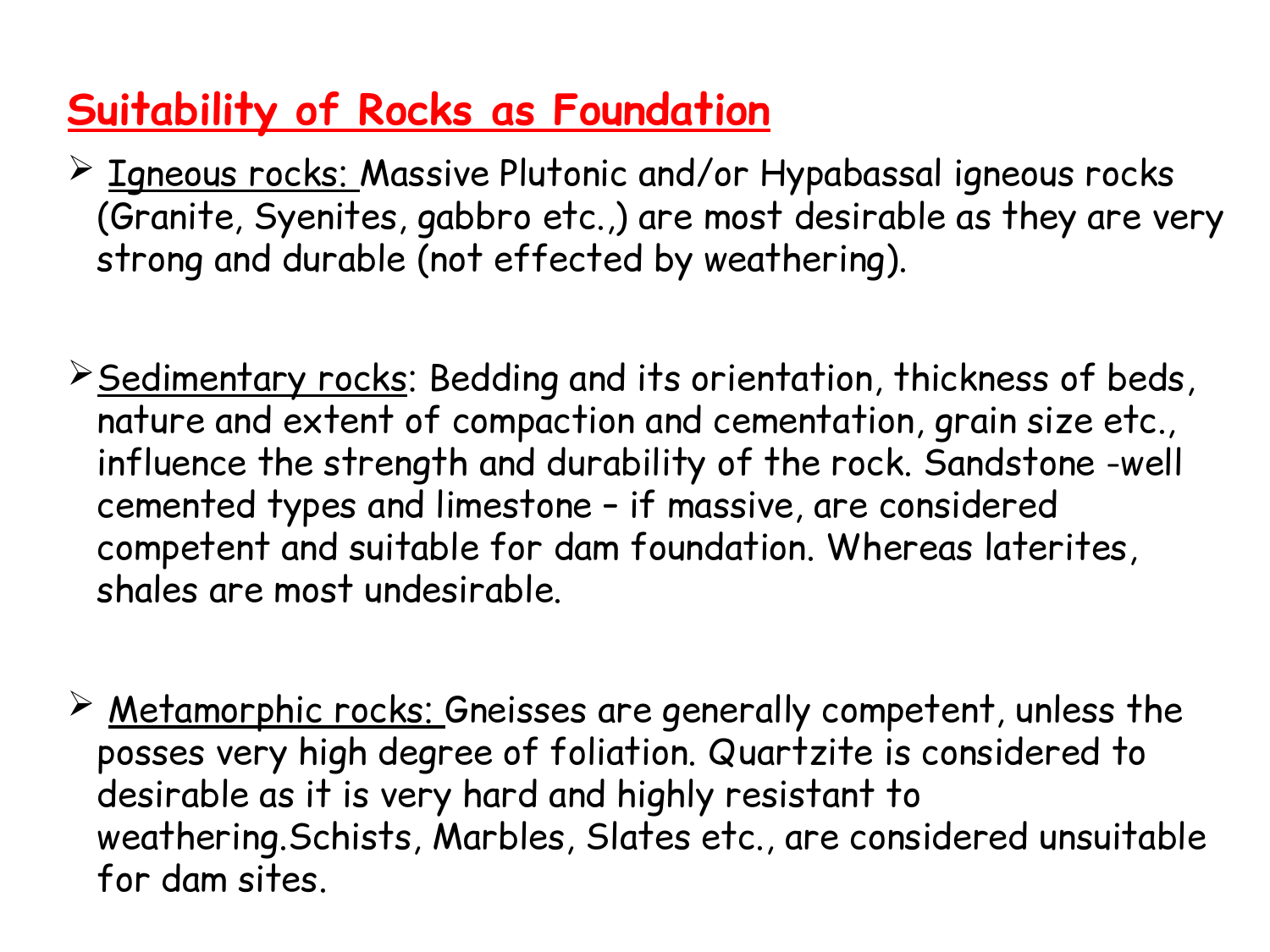

Suitability of Rocks as Foundation
 Igneous rocks: Massive Plutonic and/or Hypabassal igneous rocks (Granite, Syenites, gabbro etc.,) are most desirable as they are very strong and durable (not effected by weathering).

Sedimentary rocks: Bedding and its orientation, thickness of beds, nature and extent of compaction and cementation, grain size etc., influence the strength and durability of the rock. Sandstone -well cemented types and limestone – if massive, are considered competent and suitable for dam foundation. Whereas laterites, shales are most undesirable.

 Metamorphic rocks: Gneisses are generally competent, unless the posses very high degree of foliation. Quartzite is considered to desirable as it is very hard and highly resistant to weathering.Schists, Marbles, Slates etc., are considered unsuitable for dam sites.